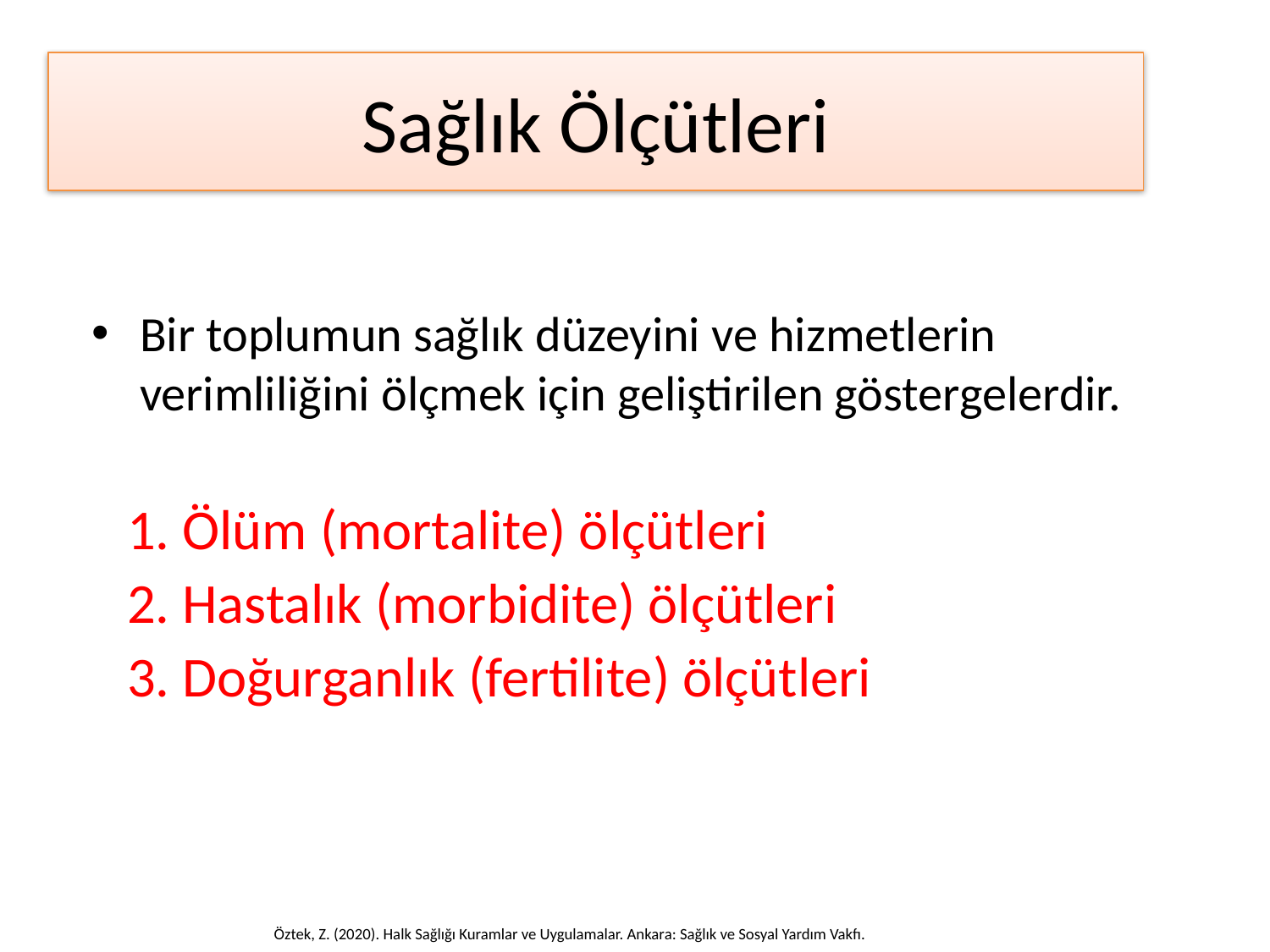

# Sağlık Ölçütleri

Bir toplumun sağlık düzeyini ve hizmetlerin verimliliğini ölçmek için geliştirilen göstergelerdir.

    1. Ölüm (mortalite) ölçütleri
    2. Hastalık (morbidite) ölçütleri
    3. Doğurganlık (fertilite) ölçütleri

Öztek, Z. (2020). Halk Sağlığı Kuramlar ve Uygulamalar. Ankara: Sağlık ve Sosyal Yardım Vakfı.